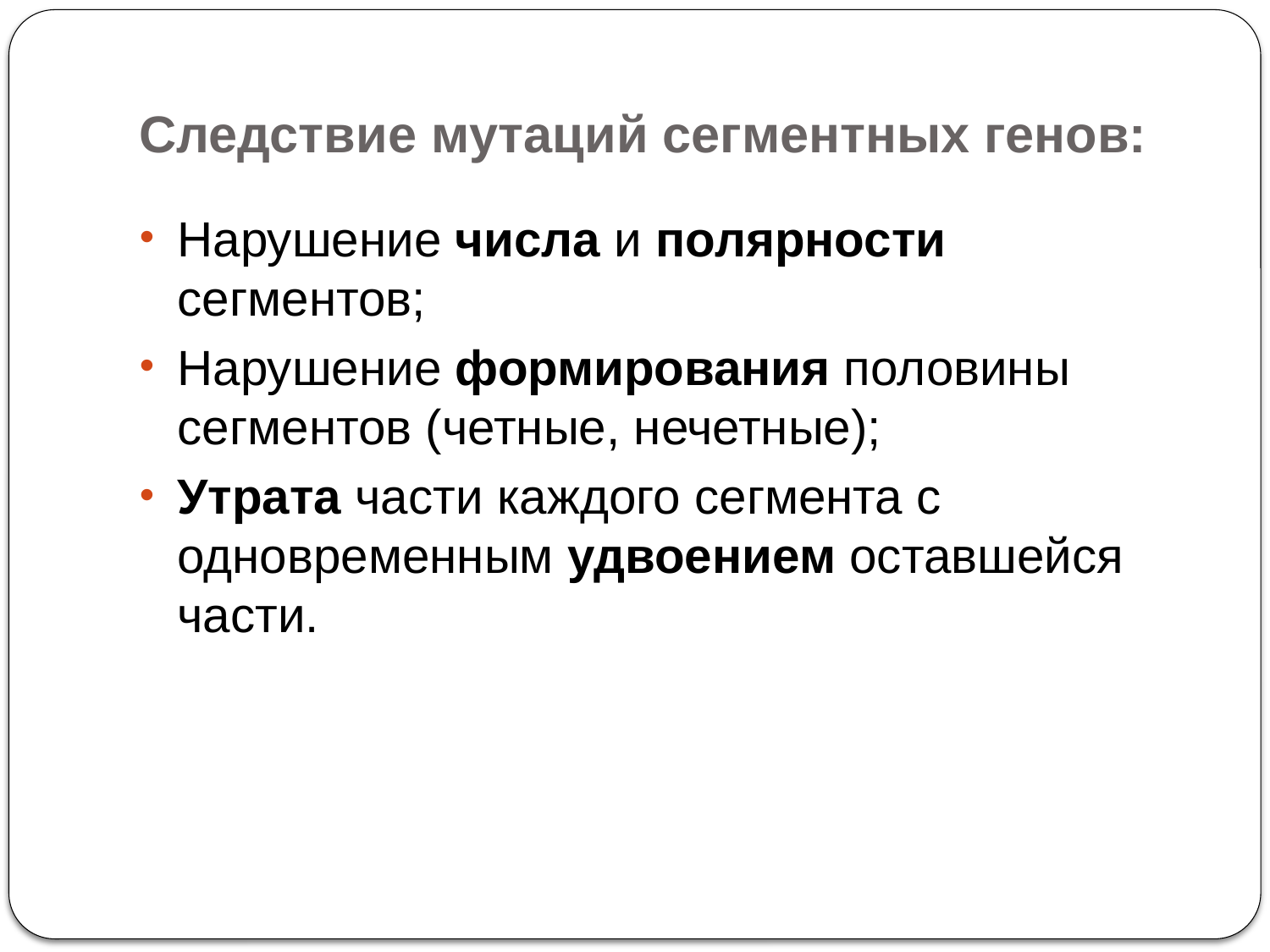

# Следствие мутаций сегментных генов:
Нарушение числа и полярности сегментов;
Нарушение формирования половины сегментов (четные, нечетные);
Утрата части каждого сегмента с одновременным удвоением оставшейся части.